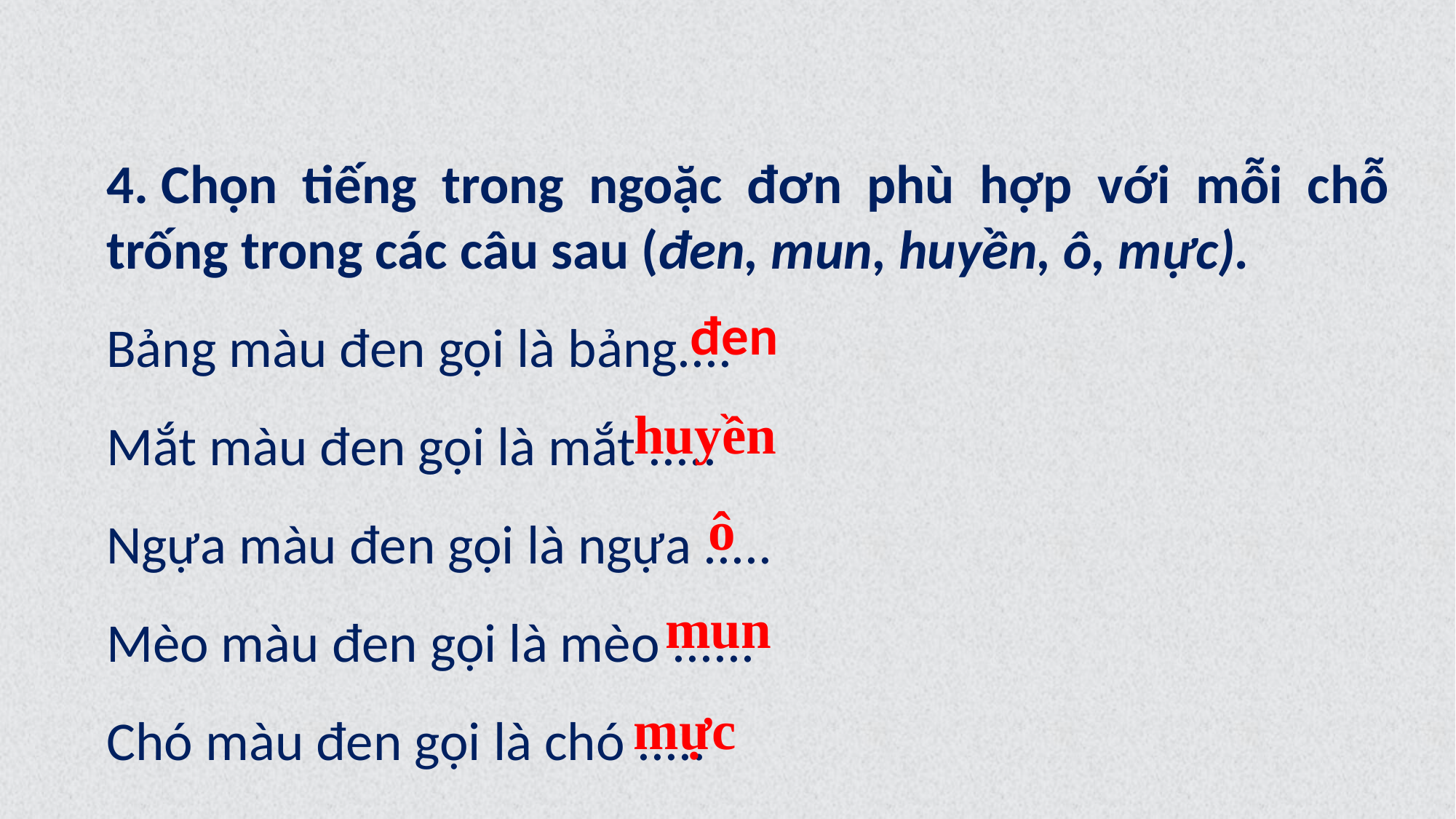

4. Chọn tiếng trong ngoặc đơn phù hợp với mỗi chỗ trống trong các câu sau (đen, mun, huyền, ô, mực).
Bảng màu đen gọi là bảng....
Mắt màu đen gọi là mắt .....
Ngựa màu đen gọi là ngựa .....
Mèo màu đen gọi là mèo ......
Chó màu đen gọi là chó .....
đen
huyền
ô
mun
mực